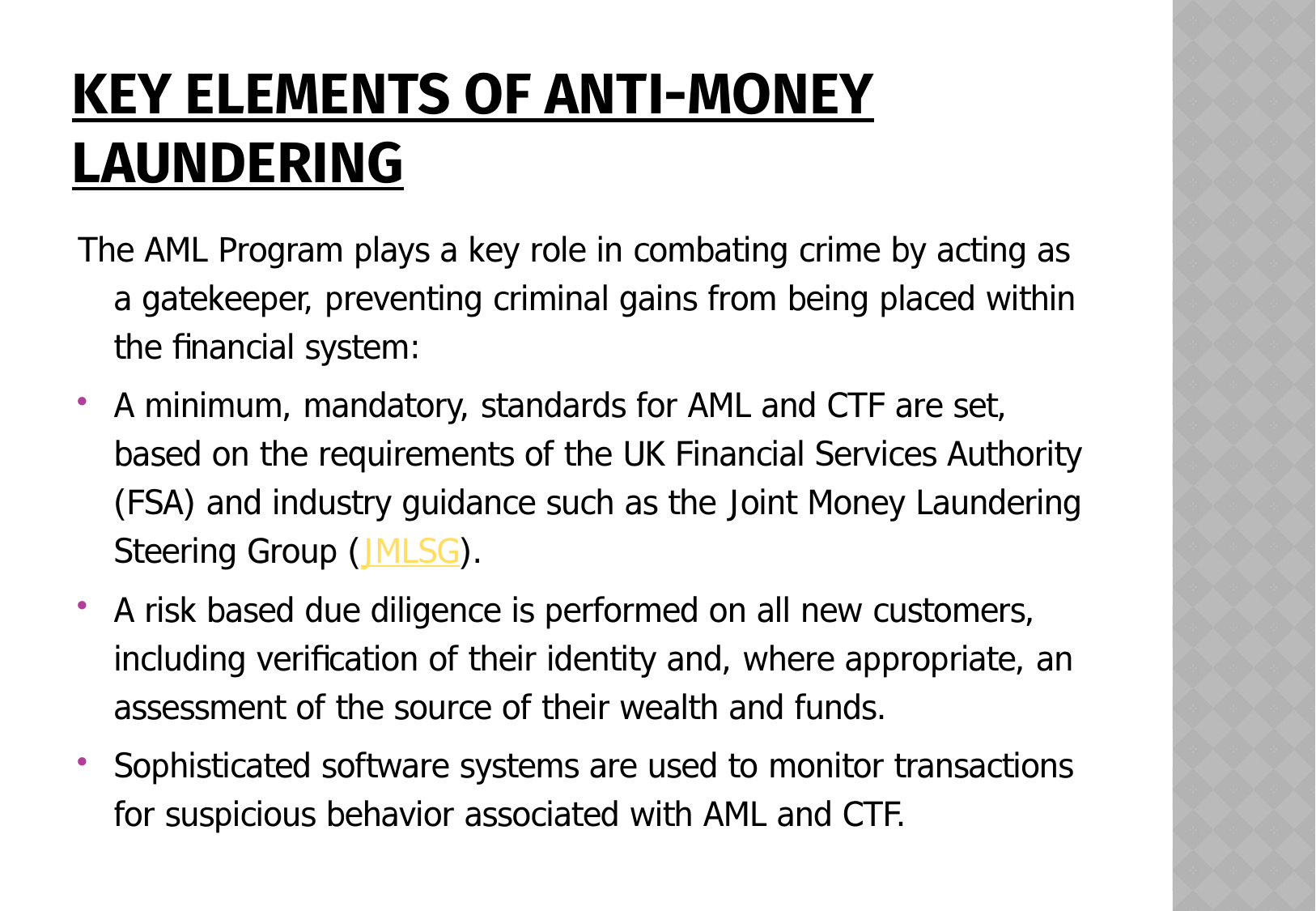

# Key Elements Of Anti-Money Laundering
The AML Program plays a key role in combating crime by acting as a gatekeeper, preventing criminal gains from being placed within the financial system:
A minimum, mandatory, standards for AML and CTF are set, based on the requirements of the UK Financial Services Authority (FSA) and industry guidance such as the Joint Money Laundering Steering Group (JMLSG).
A risk based due diligence is performed on all new customers, including verification of their identity and, where appropriate, an assessment of the source of their wealth and funds.
Sophisticated software systems are used to monitor transactions for suspicious behavior associated with AML and CTF.